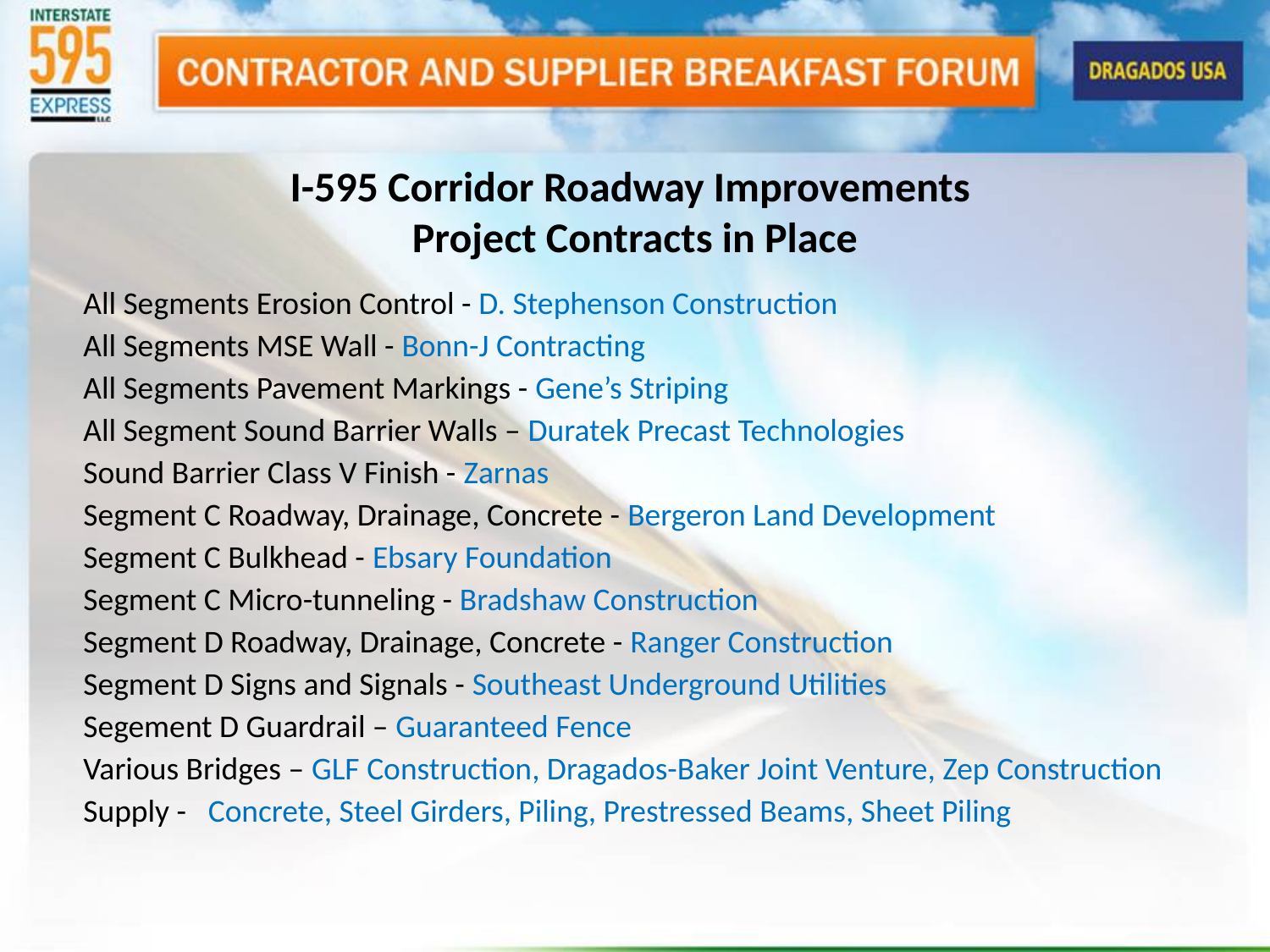

# I-595 Corridor Roadway Improvements Project Contracts in Place
All Segments Erosion Control - D. Stephenson Construction
All Segments MSE Wall - Bonn-J Contracting
All Segments Pavement Markings - Gene’s Striping
All Segment Sound Barrier Walls – Duratek Precast Technologies
Sound Barrier Class V Finish - Zarnas
Segment C Roadway, Drainage, Concrete - Bergeron Land Development
Segment C Bulkhead - Ebsary Foundation
Segment C Micro-tunneling - Bradshaw Construction
Segment D Roadway, Drainage, Concrete - Ranger Construction
Segment D Signs and Signals - Southeast Underground Utilities
Segement D Guardrail – Guaranteed Fence
Various Bridges – GLF Construction, Dragados-Baker Joint Venture, Zep Construction
Supply -   Concrete, Steel Girders, Piling, Prestressed Beams, Sheet Piling